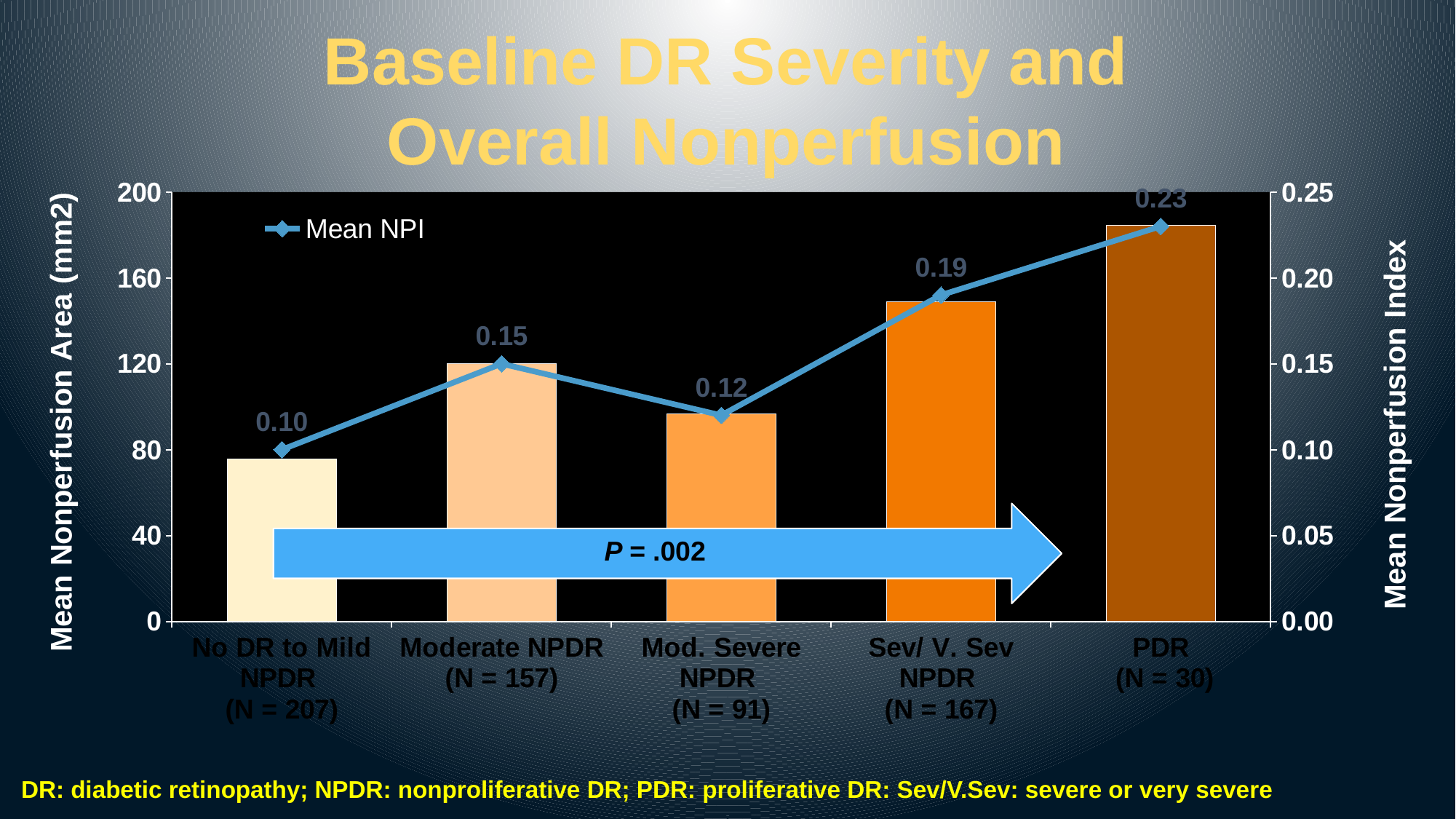

Baseline DR Severity and
Overall Nonperfusion

### Chart

| Category | NPA (mm2) | Mean NPI |
|---|---|---|
| No DR to Mild NPDR
(N = 207) | 75.74 | 0.1 |
| Moderate NPDR
(N = 157) | 120.19 | 0.15 |
| Mod. Severe NPDR
(N = 91) | 96.65 | 0.12 |
| Sev/ V. Sev NPDR
(N = 167) | 148.75 | 0.19 |
| PDR
 (N = 30) | 184.43 | 0.23 |
P = .002

DR: diabetic retinopathy; NPDR: nonproliferative DR; PDR: proliferative DR: Sev/V.Sev: severe or very severe